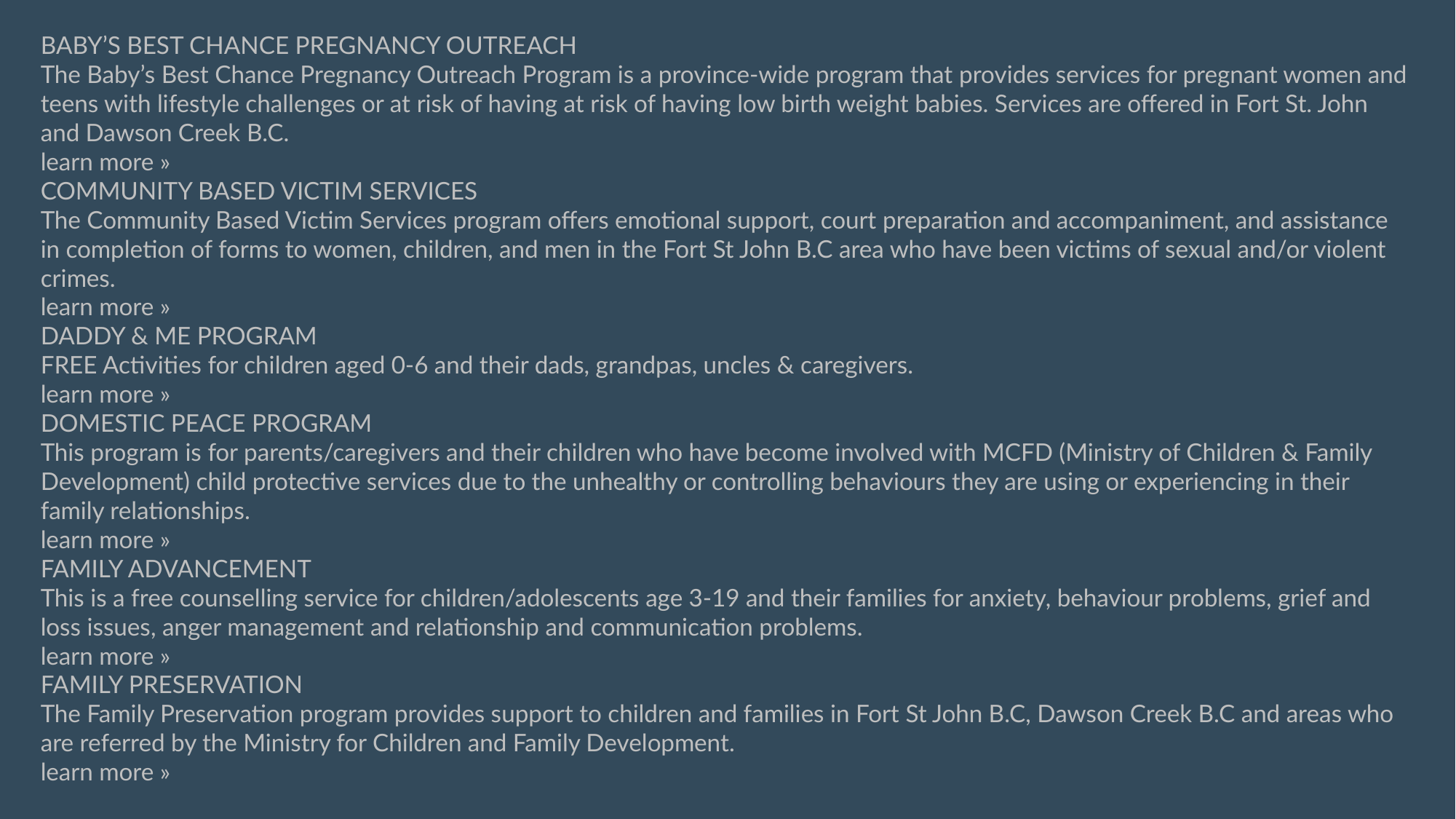

BABY’S BEST CHANCE PREGNANCY OUTREACH
The Baby’s Best Chance Pregnancy Outreach Program is a province-wide program that provides services for pregnant women and teens with lifestyle challenges or at risk of having at risk of having low birth weight babies. Services are offered in Fort St. John and Dawson Creek B.C.
learn more »
COMMUNITY BASED VICTIM SERVICES
The Community Based Victim Services program offers emotional support, court preparation and accompaniment, and assistance in completion of forms to women, children, and men in the Fort St John B.C area who have been victims of sexual and/or violent crimes.
learn more »
DADDY & ME PROGRAM
FREE Activities for children aged 0-6 and their dads, grandpas, uncles & caregivers.
learn more »
DOMESTIC PEACE PROGRAM
This program is for parents/caregivers and their children who have become involved with MCFD (Ministry of Children & Family Development) child protective services due to the unhealthy or controlling behaviours they are using or experiencing in their family relationships.
learn more »
FAMILY ADVANCEMENT
This is a free counselling service for children/adolescents age 3-19 and their families for anxiety, behaviour problems, grief and loss issues, anger management and relationship and communication problems.
learn more »
FAMILY PRESERVATION
The Family Preservation program provides support to children and families in Fort St John B.C, Dawson Creek B.C and areas who are referred by the Ministry for Children and Family Development.
learn more »